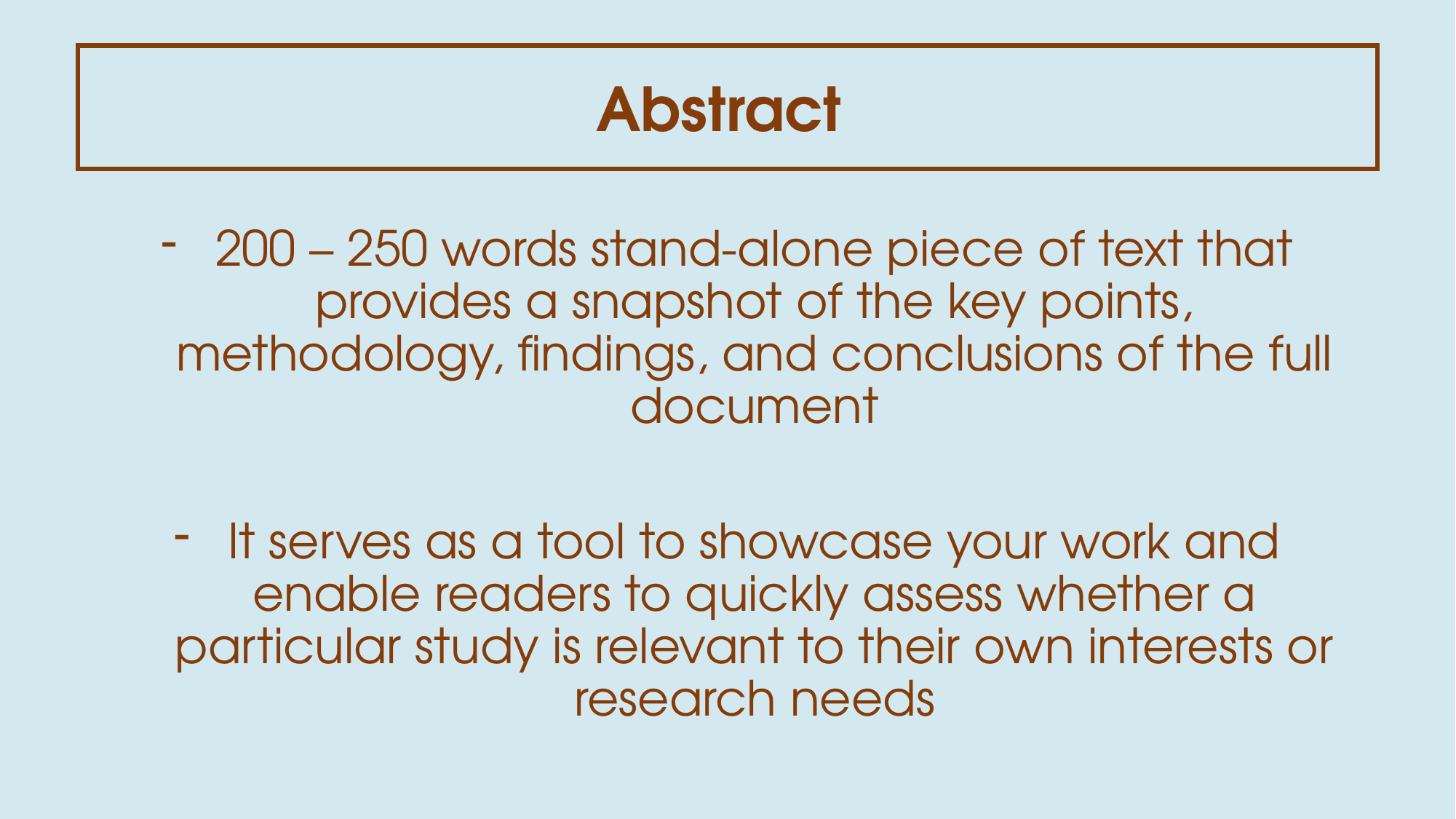

Abstract
200 – 250 words stand-alone piece of text that provides a snapshot of the key points, methodology, findings, and conclusions of the full document

It serves as a tool to showcase your work and enable readers to quickly assess whether a particular study is relevant to their own interests or research needs